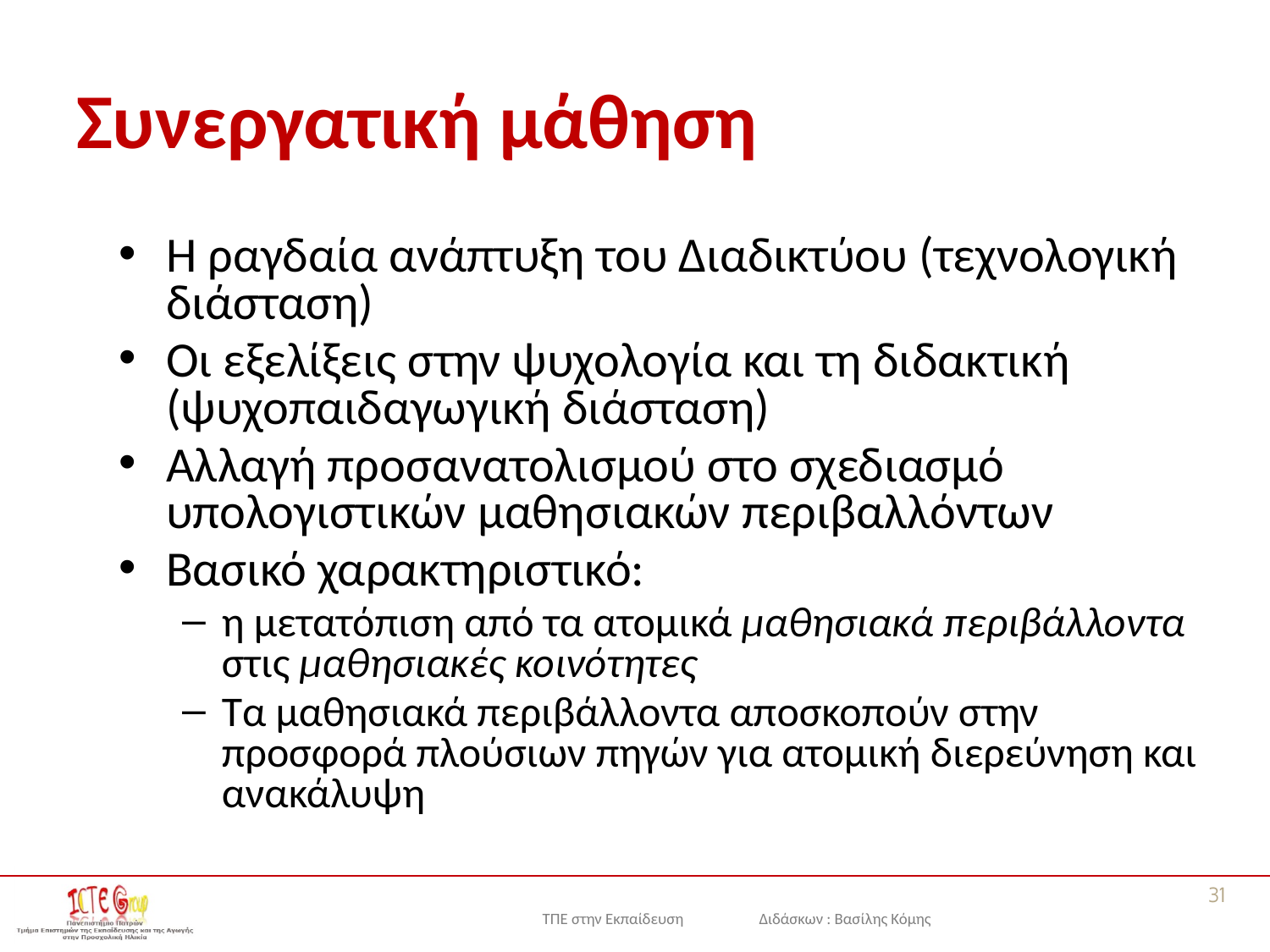

# Συνεργατική μάθηση
Η ραγδαία ανάπτυξη του Διαδικτύου (τεχνολογική διάσταση)
Οι εξελίξεις στην ψυχολογία και τη διδακτική (ψυχοπαιδαγωγική διάσταση)
Αλλαγή προσανατολισμού στο σχεδιασμό υπολογιστικών μαθησιακών περιβαλλόντων
Βασικό χαρακτηριστικό:
η μετατόπιση από τα ατομικά μαθησιακά περιβάλλοντα στις μαθησιακές κοινότητες
Τα μαθησιακά περιβάλλοντα αποσκοπούν στην προσφορά πλούσιων πηγών για ατομική διερεύνηση και ανακάλυψη

31